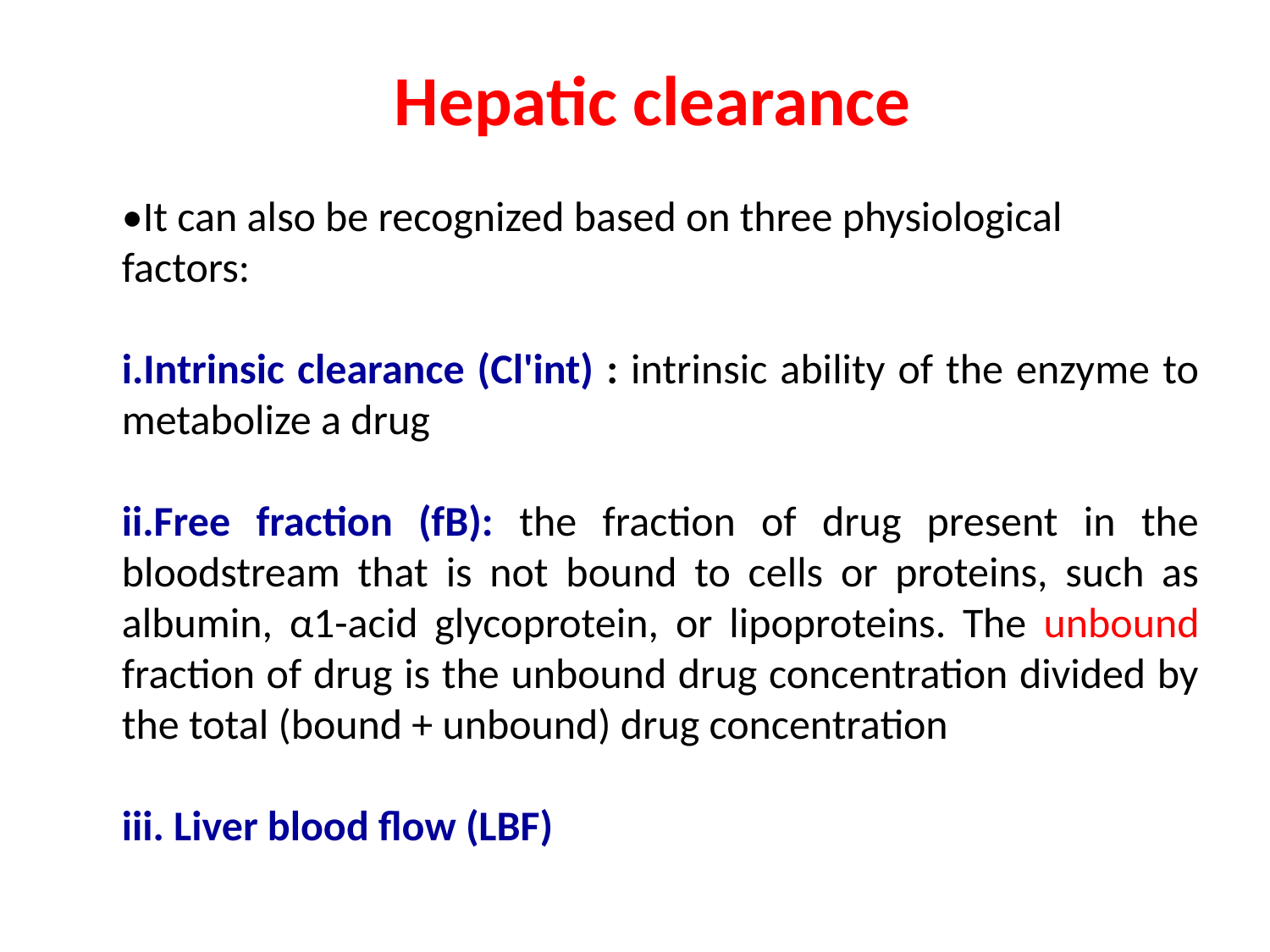

Hepatic clearance
•It can also be recognized based on three physiological factors:

i.Intrinsic clearance (Cl'int) : intrinsic ability of the enzyme to metabolize a drug

ii.Free fraction (fB): the fraction of drug present in the bloodstream that is not bound to cells or proteins, such as albumin, α1-acid glycoprotein, or lipoproteins. The unbound fraction of drug is the unbound drug concentration divided by the total (bound + unbound) drug concentration

iii. Liver blood flow (LBF)